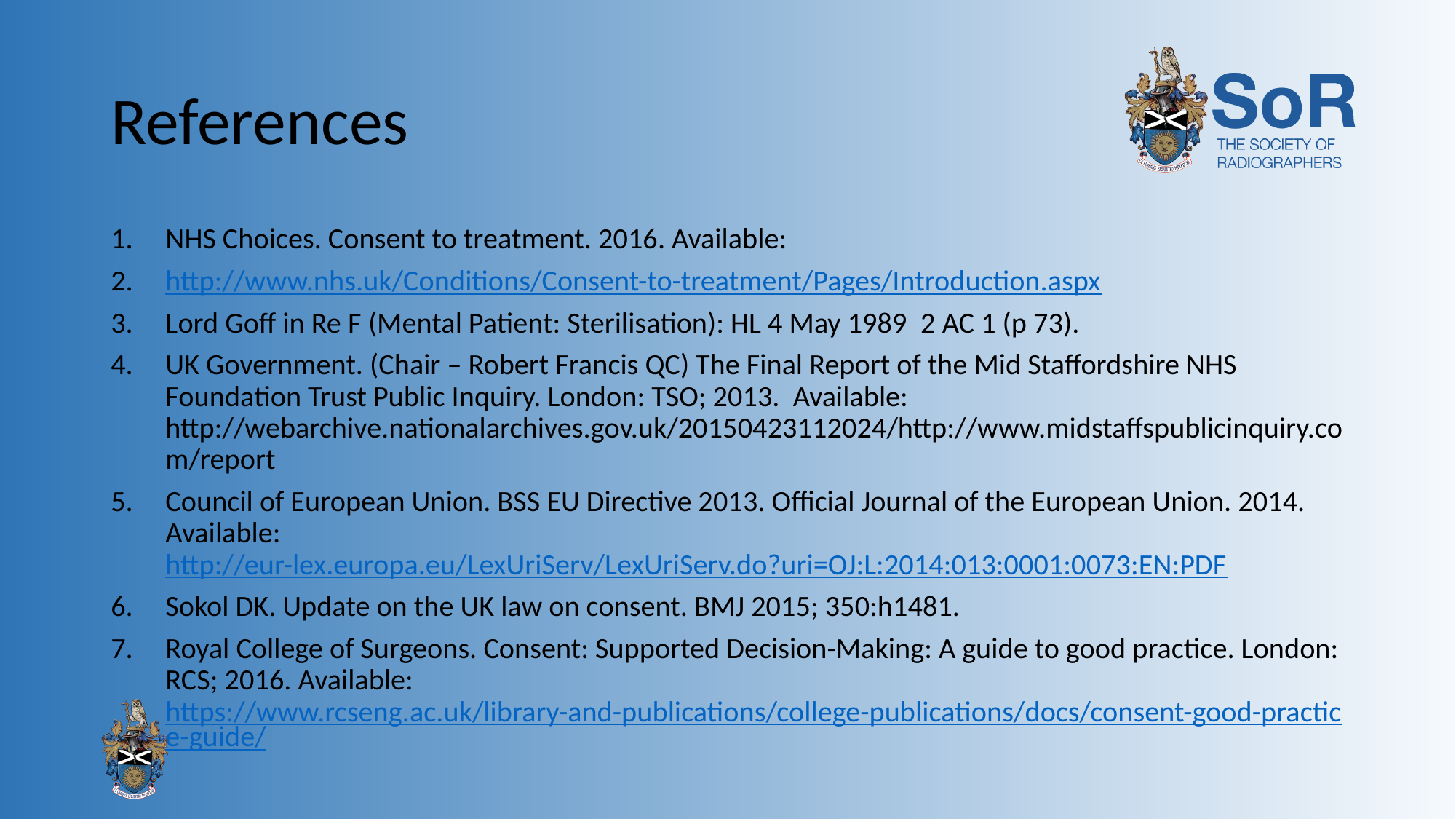

# References
NHS Choices. Consent to treatment. 2016. Available:
http://www.nhs.uk/Conditions/Consent-to-treatment/Pages/Introduction.aspx
Lord Goff in Re F (Mental Patient: Sterilisation): HL 4 May 1989  2 AC 1 (p 73).
UK Government. (Chair – Robert Francis QC) The Final Report of the Mid Staffordshire NHS Foundation Trust Public Inquiry. London: TSO; 2013.  Available: http://webarchive.nationalarchives.gov.uk/20150423112024/http://www.midstaffspublicinquiry.com/report
Council of European Union. BSS EU Directive 2013. Official Journal of the European Union. 2014.  Available: http://eur-lex.europa.eu/LexUriServ/LexUriServ.do?uri=OJ:L:2014:013:0001:0073:EN:PDF
Sokol DK. Update on the UK law on consent. BMJ 2015; 350:h1481.
Royal College of Surgeons. Consent: Supported Decision-Making: A guide to good practice. London: RCS; 2016. Available: https://www.rcseng.ac.uk/library-and-publications/college-publications/docs/consent-good-practice-guide/